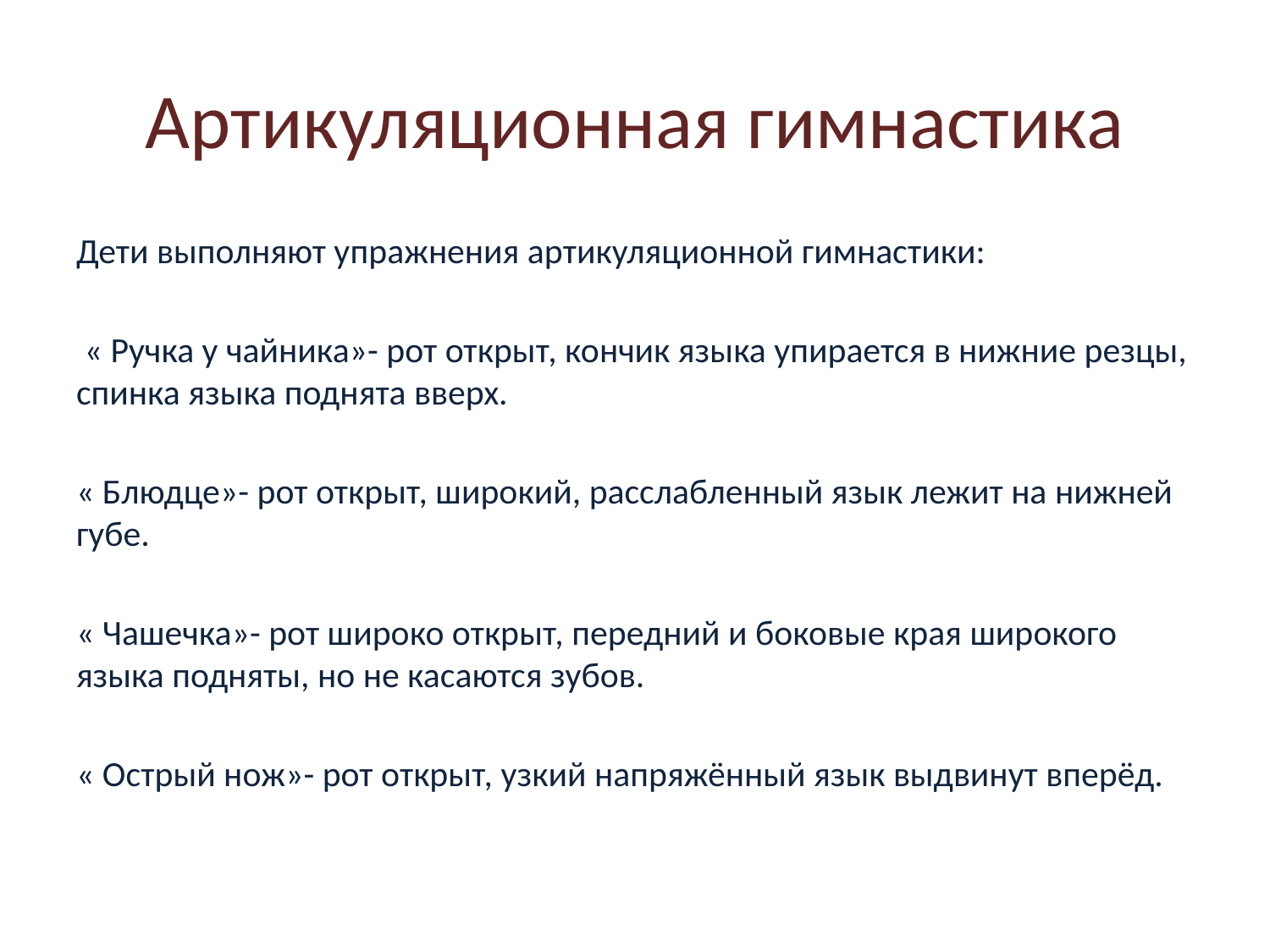

# Артикуляционная гимнастика
Дети выполняют упражнения артикуляционной гимнастики:

 « Ручка у чайника»- рот открыт, кончик языка упирается в нижние резцы, спинка языка поднята вверх.

« Блюдце»- рот открыт, широкий, расслабленный язык лежит на нижней губе.

« Чашечка»- рот широко открыт, передний и боковые края широкого языка подняты, но не касаются зубов.

« Острый нож»- рот открыт, узкий напряжённый язык выдвинут вперёд.